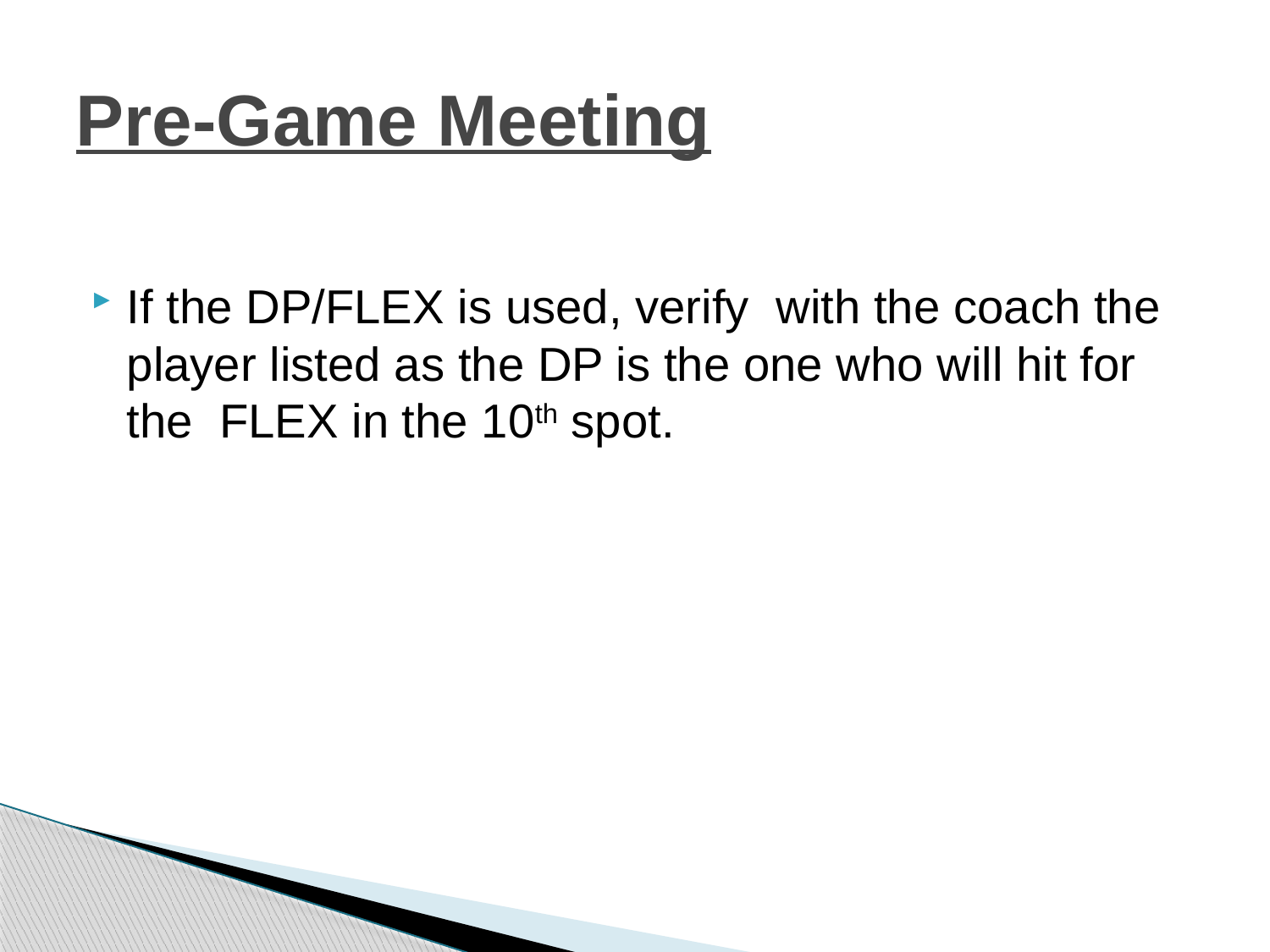

# Pre-Game Meeting

If the DP/FLEX is used, verify  with the coach the player listed as the DP is the one who will hit for the  FLEX in the 10th spot.